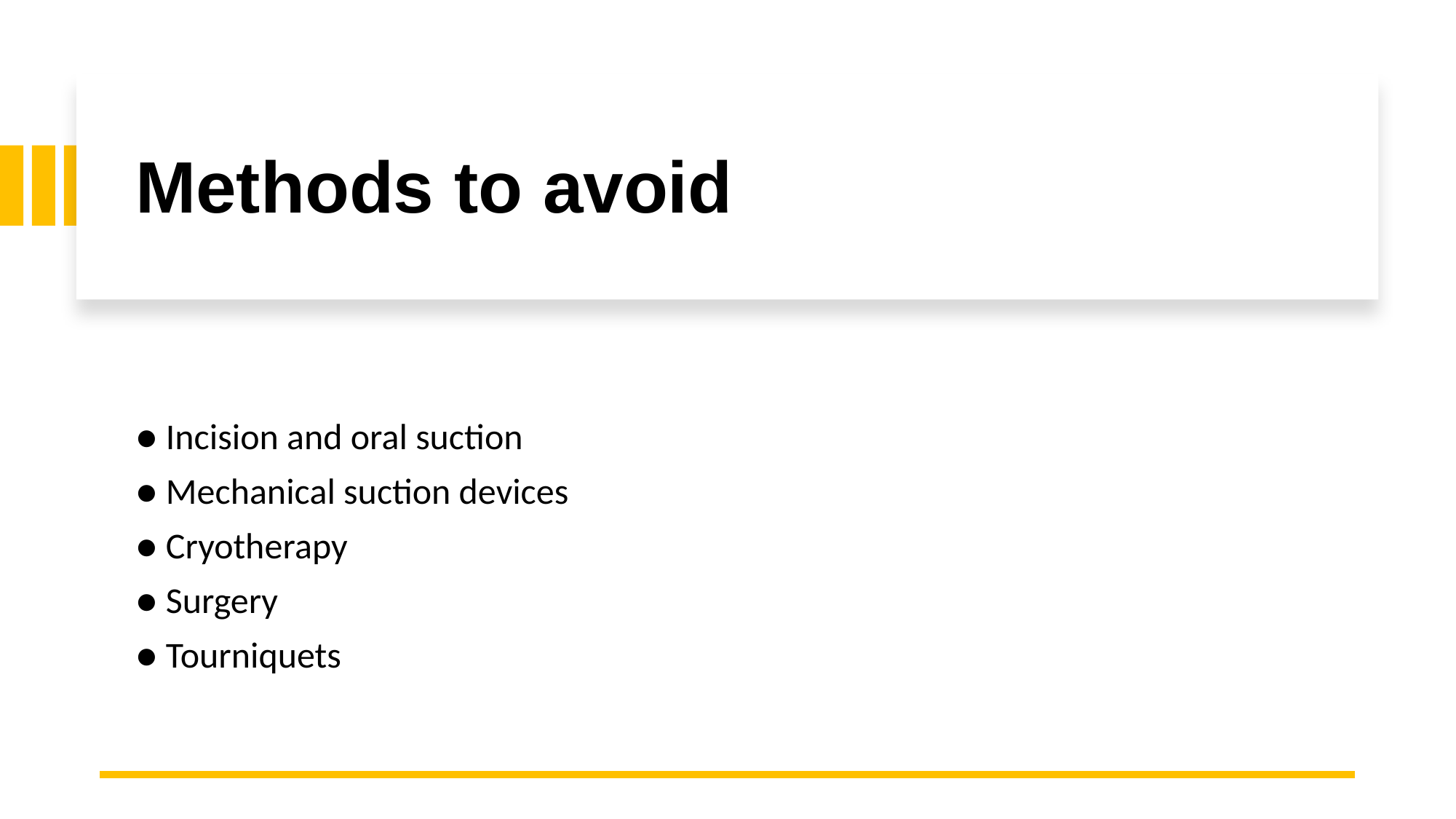

# Methods to avoid

● Incision and oral suction
● Mechanical suction devices
● Cryotherapy
● Surgery
● Tourniquets